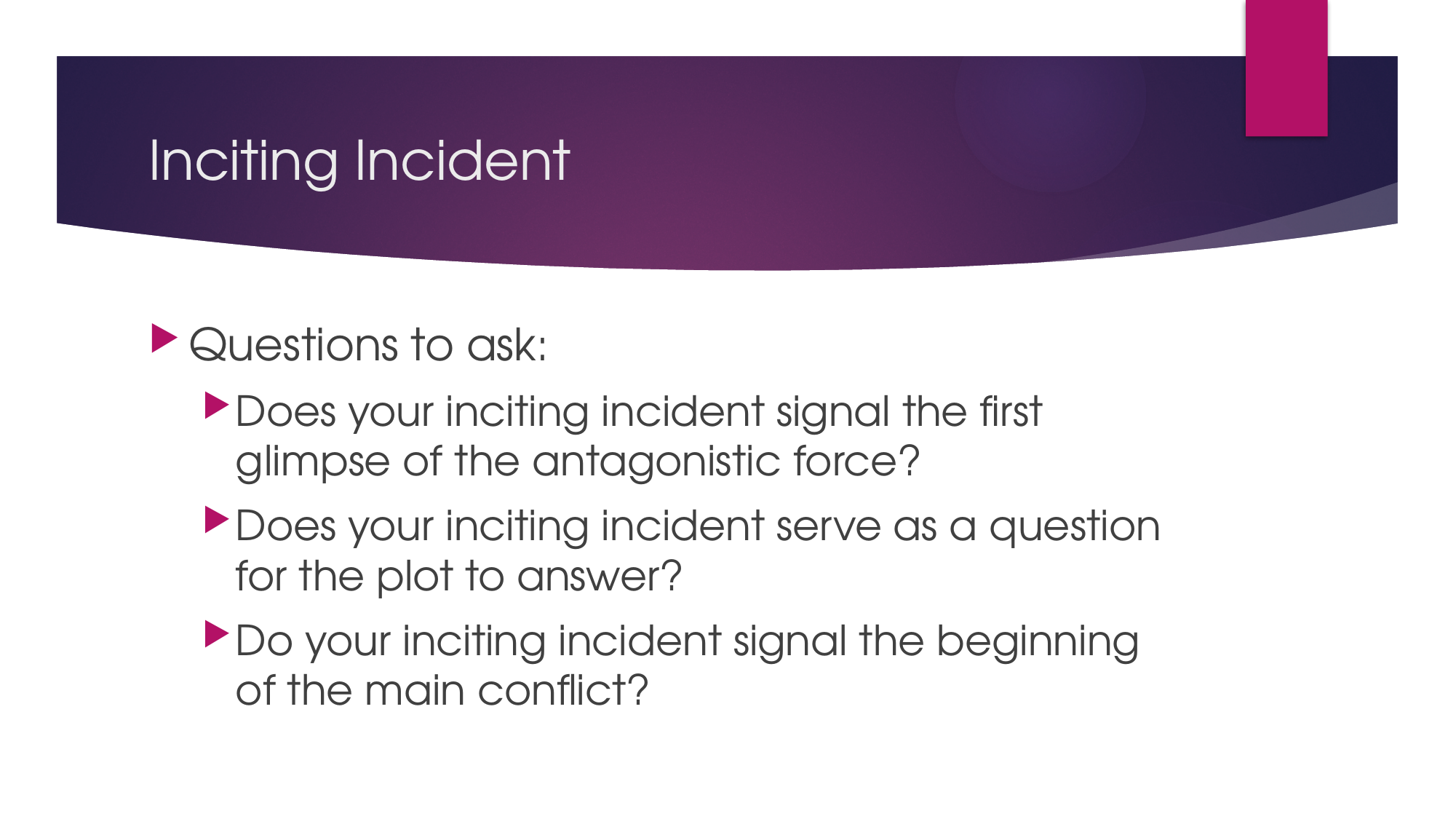

# Inciting Incident
Questions to ask:
Does your inciting incident signal the first glimpse of the antagonistic force?
Does your inciting incident serve as a question for the plot to answer?
Do your inciting incident signal the beginning of the main conflict?